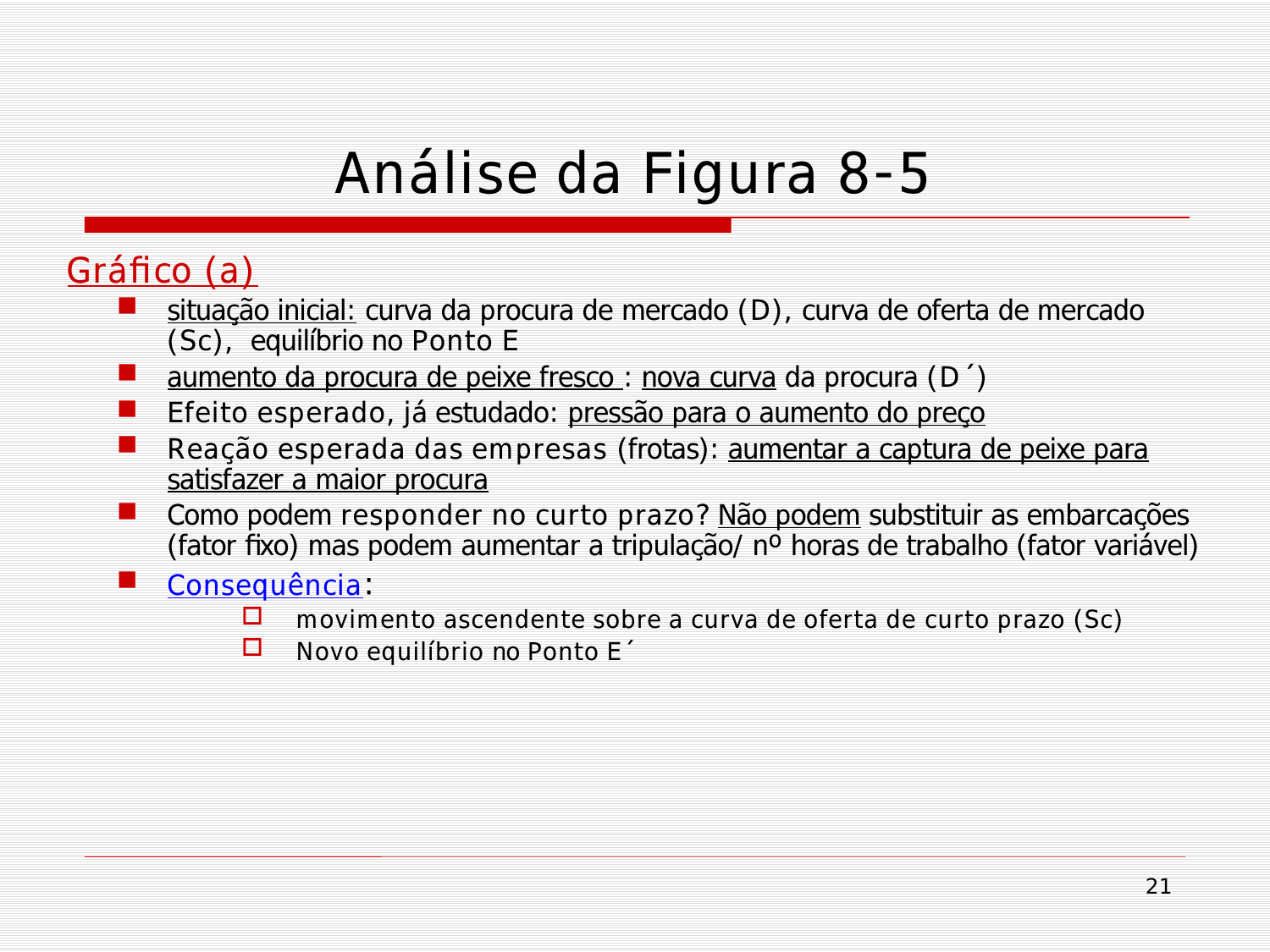

# Análise da Figura 8-5
Gráfico (a)
situação inicial: curva da procura de mercado (D), curva de oferta de mercado (Sc),  equilíbrio no Ponto E
aumento da procura de peixe fresco : nova curva da procura (D´)
Efeito esperado, já estudado: pressão para o aumento do preço
Reação esperada das empresas (frotas): aumentar a captura de peixe para satisfazer a maior procura
Como podem responder no curto prazo? Não podem substituir as embarcações (fator fixo) mas podem aumentar a tripulação/ nº horas de trabalho (fator variável)
Consequência:
movimento ascendente sobre a curva de oferta de curto prazo (Sc)
Novo equilíbrio no Ponto E´
21